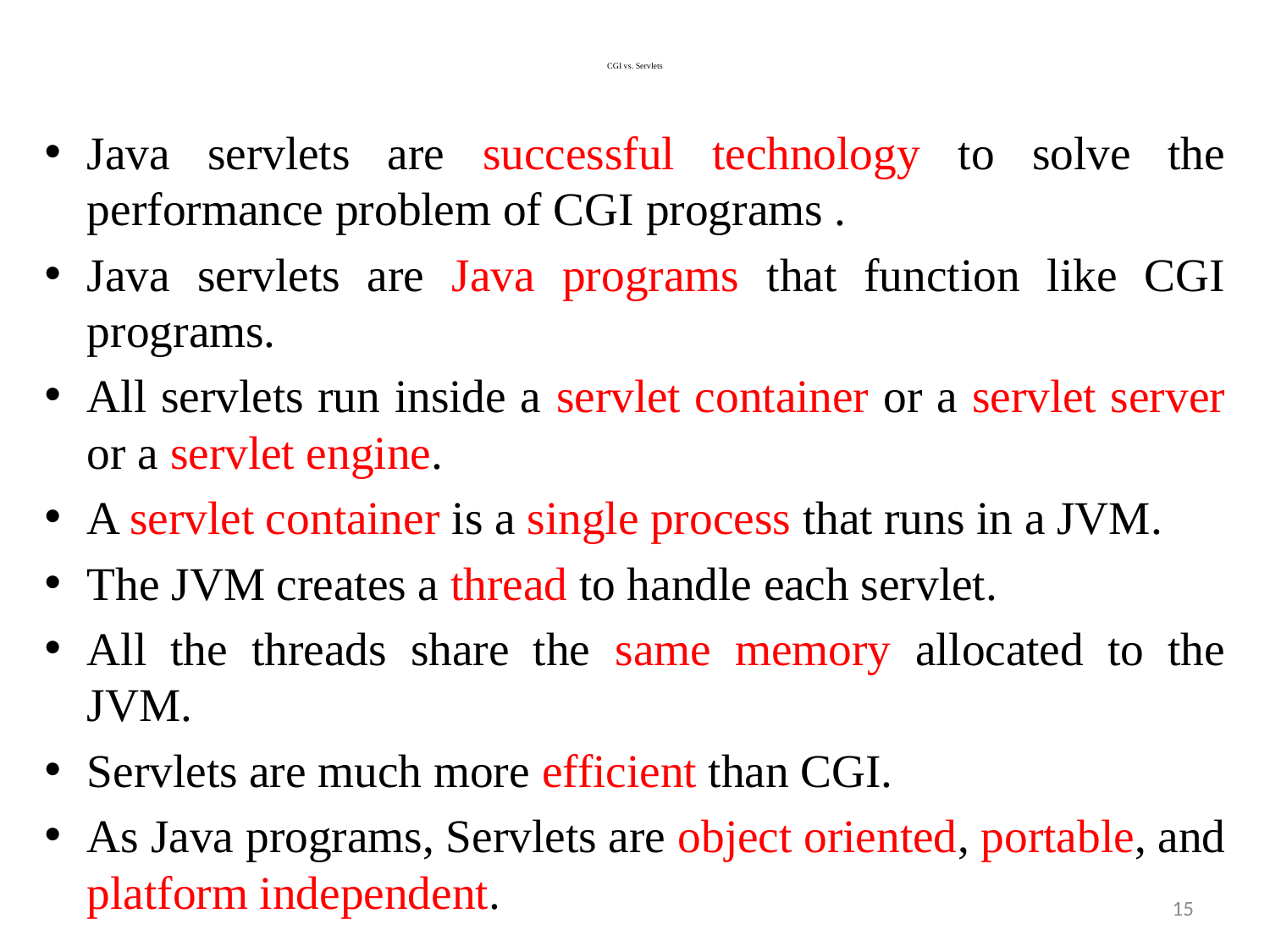

# CGI vs. Servlets
Java servlets are successful technology to solve the performance problem of CGI programs .
Java servlets are Java programs that function like CGI programs.
All servlets run inside a servlet container or a servlet server or a servlet engine.
A servlet container is a single process that runs in a JVM.
The JVM creates a thread to handle each servlet.
All the threads share the same memory allocated to the JVM.
Servlets are much more efficient than CGI.
As Java programs, Servlets are object oriented, portable, and platform independent.

15